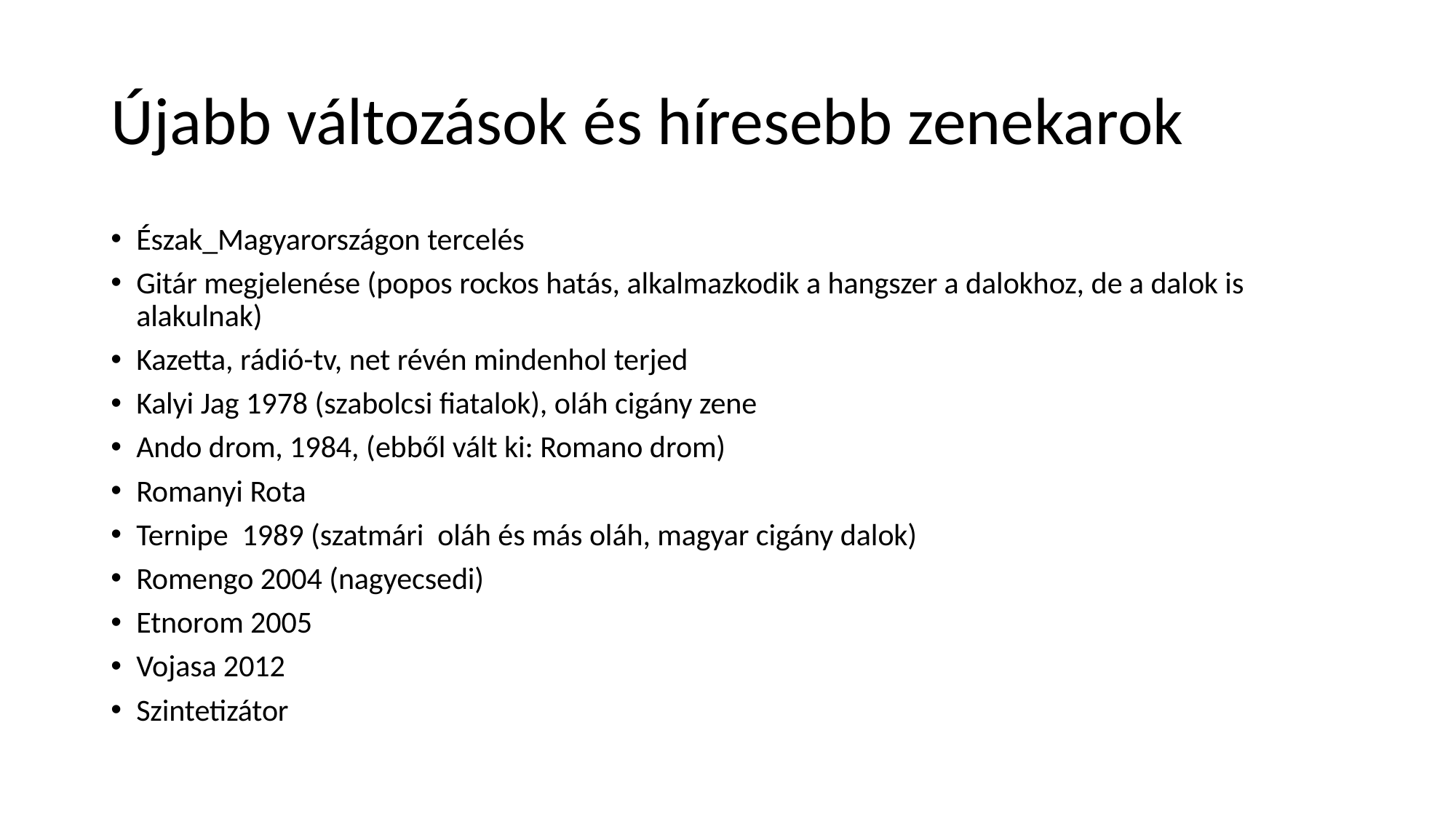

# Újabb változások és híresebb zenekarok
Észak_Magyarországon tercelés
Gitár megjelenése (popos rockos hatás, alkalmazkodik a hangszer a dalokhoz, de a dalok is alakulnak)
Kazetta, rádió-tv, net révén mindenhol terjed
Kalyi Jag 1978 (szabolcsi fiatalok), oláh cigány zene
Ando drom, 1984, (ebből vált ki: Romano drom)
Romanyi Rota
Ternipe  1989 (szatmári  oláh és más oláh, magyar cigány dalok)
Romengo 2004 (nagyecsedi)
Etnorom 2005
Vojasa 2012
Szintetizátor